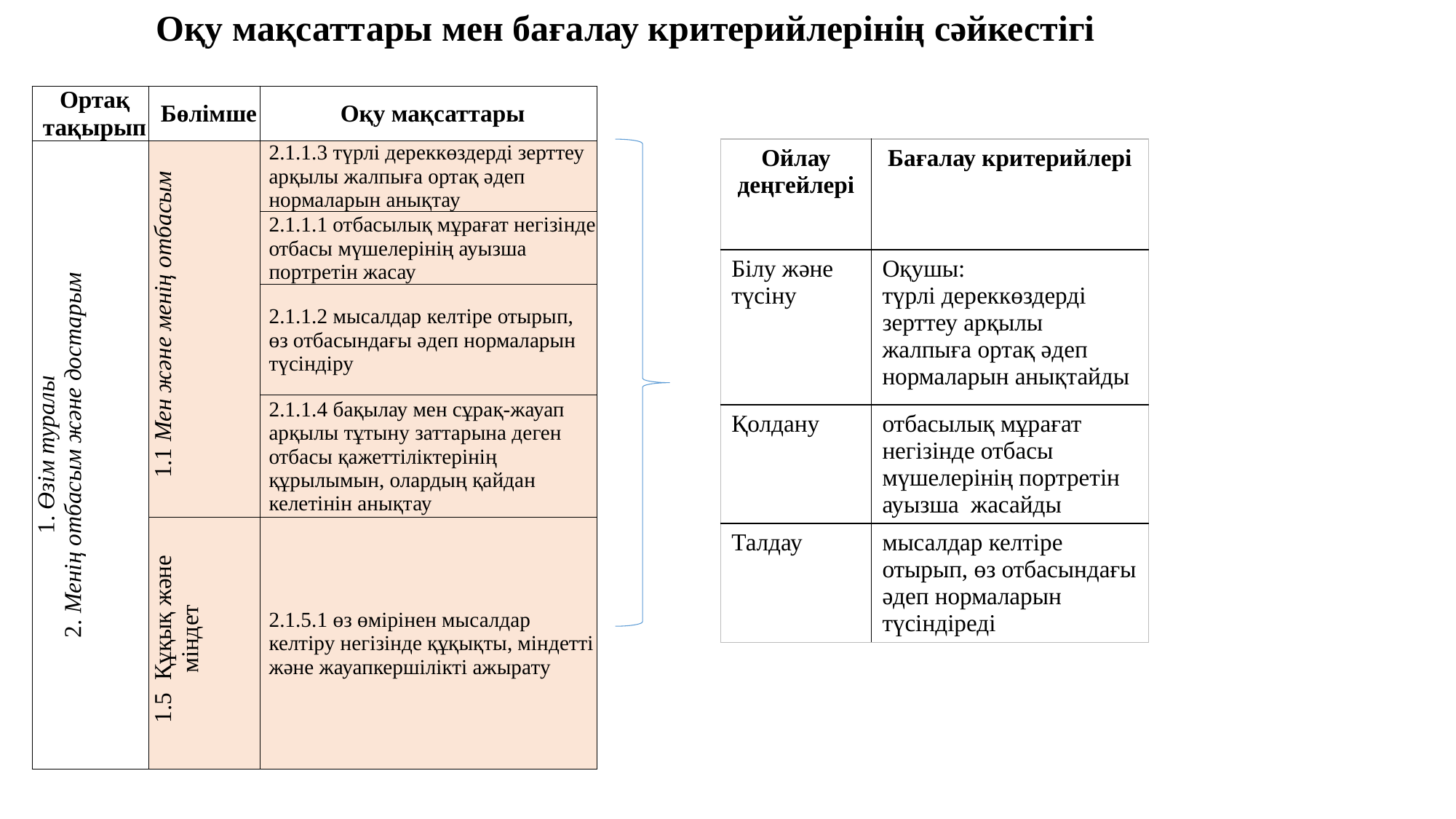

Оқу мақсаттары мен бағалау критерийлерінің сәйкестігі

| Ортақ тақырып | Бөлімше | Оқу мақсаттары |
| --- | --- | --- |
| 1. Өзім туралы 2. Менің отбасым және достарым | 1.1 Мен және менің отбасым | 2.1.1.3 түрлі дереккөздерді зерттеу арқылы жалпыға ортақ әдеп нормаларын анықтау |
|  |  | 2.1.1.1 отбасылық мұрағат негізінде отбасы мүшелерінің ауызша портретін жасау |
|  |  | 2.1.1.2 мысалдар келтіре отырып, өз отбасындағы әдеп нормаларын түсіндіру |
|  |  | 2.1.1.4 бақылау мен сұрақ-жауап арқылы тұтыну заттарына деген отбасы қажеттіліктерінің құрылымын, олардың қайдан келетінін анықтау |
|  | 1.5 Құқық және міндет | 2.1.5.1 өз өмірінен мысалдар келтіру негізінде құқықты, міндетті және жауапкершілікті ажырату |
| Ойлау деңгейлері | Бағалау критерийлері |
| --- | --- |
| Білу және түсіну | Оқушы: түрлі дереккөздерді зерттеу арқылы жалпыға ортақ әдеп нормаларын анықтайды |
| Қолдану | отбасылық мұрағат негізінде отбасы мүшелерінің портретін ауызша жасайды |
| Талдау | мысалдар келтіре отырып, өз отбасындағы әдеп нормаларын түсіндіреді |